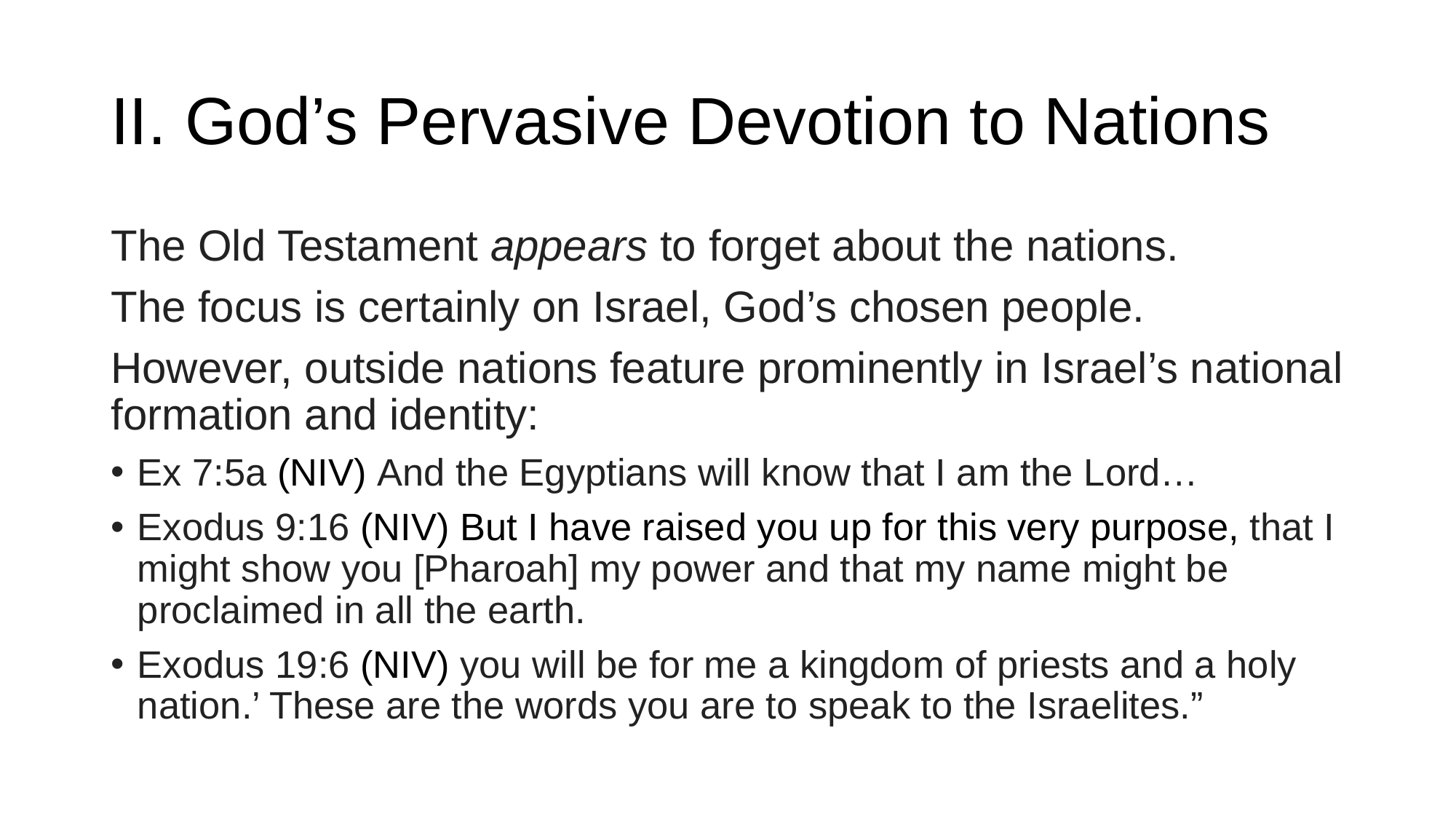

# II. God’s Pervasive Devotion to Nations
The Old Testament appears to forget about the nations.
The focus is certainly on Israel, God’s chosen people.
However, outside nations feature prominently in Israel’s national formation and identity:
Ex 7:5a (niv) And the Egyptians will know that I am the Lord…
Exodus 9:16 (niv) But I have raised you up for this very purpose, that I might show you [Pharoah] my power and that my name might be proclaimed in all the earth.
Exodus 19:6 (niv) you will be for me a kingdom of priests and a holy nation.’ These are the words you are to speak to the Israelites.”